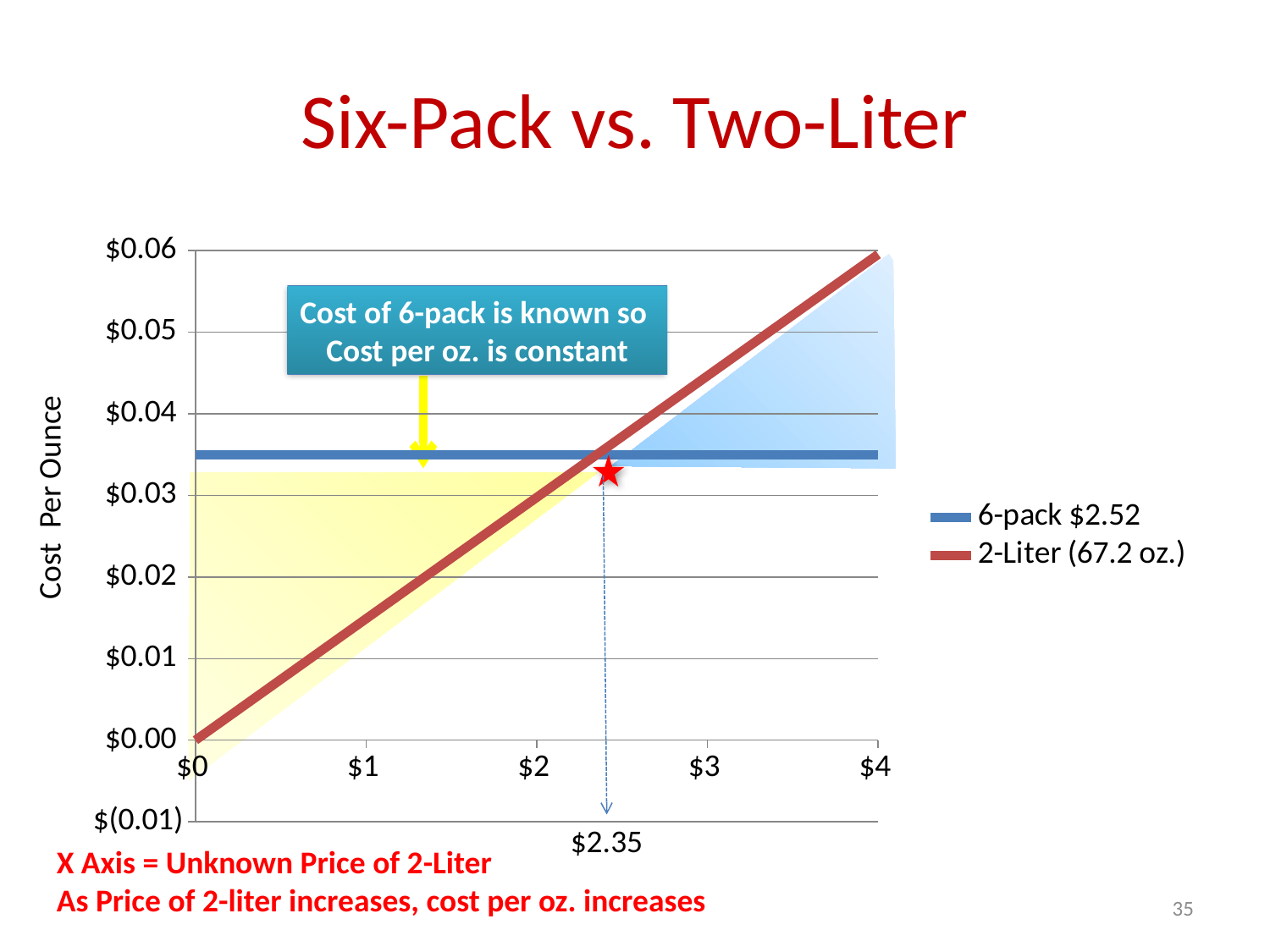

# Six-Pack vs. Two-Liter

### Chart

| Category | 6-pack $2.52 | 2-Liter (67.2 oz.) |
|---|---|---|
| 0 | 0.03500000000000001 | 0.0 |
| 1 | 0.03500000000000001 | 0.01488095238095238 |
| 2 | 0.03500000000000001 | 0.029761904761904774 |
| 3 | 0.03500000000000001 | 0.04464285714285713 |
| 4 | 0.03500000000000001 | 0.05952380952380951 |
Cost of 6-pack is known so
Cost per oz. is constant

Cost  Per Ounce

$2.35
X Axis = Unknown Price of 2-Liter
As Price of 2-liter increases, cost per oz. increases
35